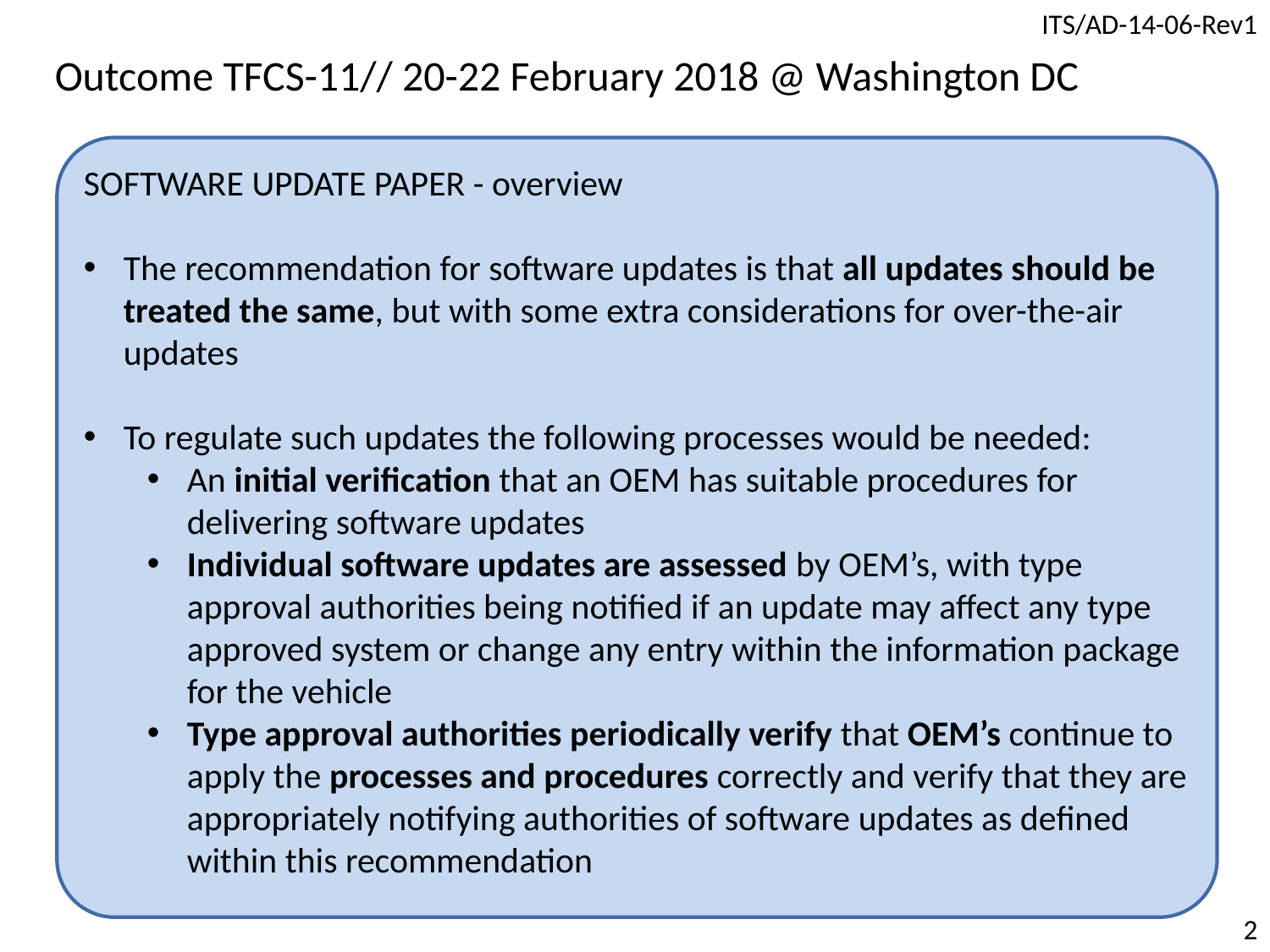

Outcome TFCS-11// 20-22 February 2018 @ Washington DC
SOFTWARE UPDATE PAPER - overview

The recommendation for software updates is that all updates should be treated the same, but with some extra considerations for over-the-air updates

To regulate such updates the following processes would be needed:
An initial verification that an OEM has suitable procedures for delivering software updates
Individual software updates are assessed by OEM’s, with type approval authorities being notified if an update may affect any type approved system or change any entry within the information package for the vehicle
Type approval authorities periodically verify that OEM’s continue to apply the processes and procedures correctly and verify that they are appropriately notifying authorities of software updates as defined within this recommendation